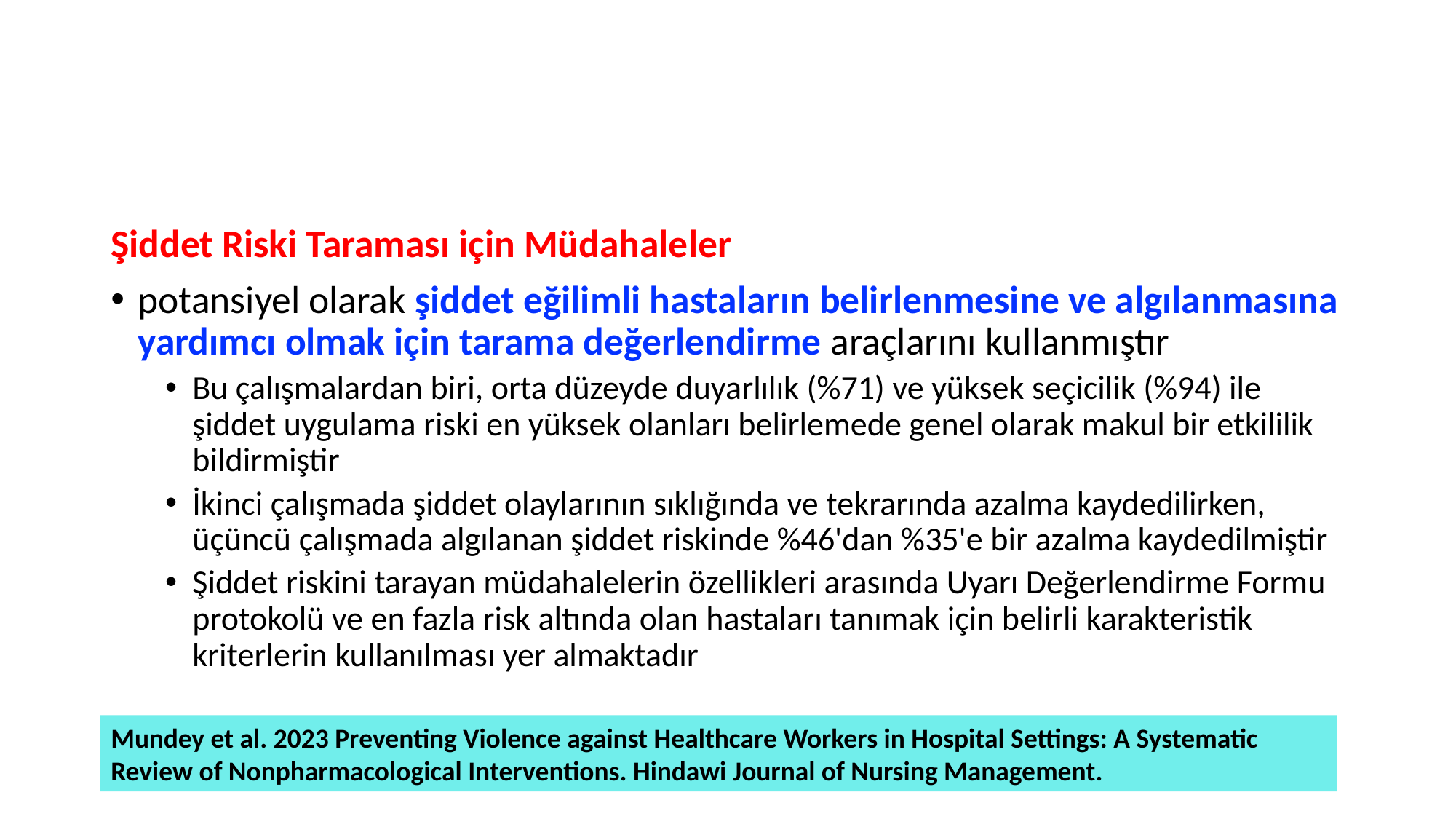

#
Şiddet Riski Taraması için Müdahaleler
potansiyel olarak şiddet eğilimli hastaların belirlenmesine ve algılanmasına yardımcı olmak için tarama değerlendirme araçlarını kullanmıştır
Bu çalışmalardan biri, orta düzeyde duyarlılık (%71) ve yüksek seçicilik (%94) ile şiddet uygulama riski en yüksek olanları belirlemede genel olarak makul bir etkililik bildirmiştir
İkinci çalışmada şiddet olaylarının sıklığında ve tekrarında azalma kaydedilirken, üçüncü çalışmada algılanan şiddet riskinde %46'dan %35'e bir azalma kaydedilmiştir
Şiddet riskini tarayan müdahalelerin özellikleri arasında Uyarı Değerlendirme Formu protokolü ve en fazla risk altında olan hastaları tanımak için belirli karakteristik kriterlerin kullanılması yer almaktadır
Mundey et al. 2023 Preventing Violence against Healthcare Workers in Hospital Settings: A Systematic Review of Nonpharmacological Interventions. Hindawi Journal of Nursing Management.